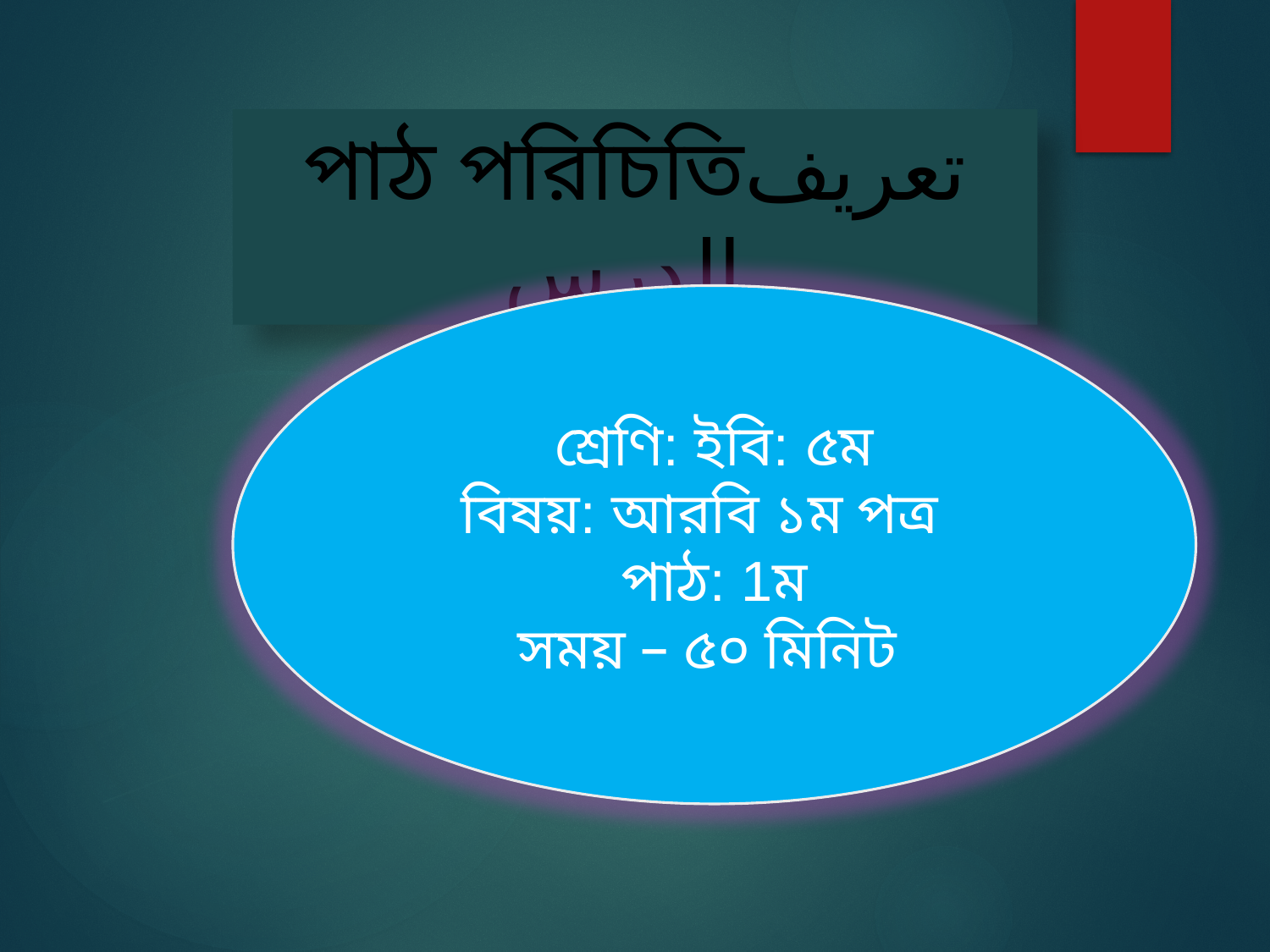

পাঠ পরিচিতিتعريف الدرس
শ্রেণি: ইবি: ৫ম
বিষয়: আরবি ১ম পত্র
পাঠ: 1ম
সময় – ৫০ মিনিট